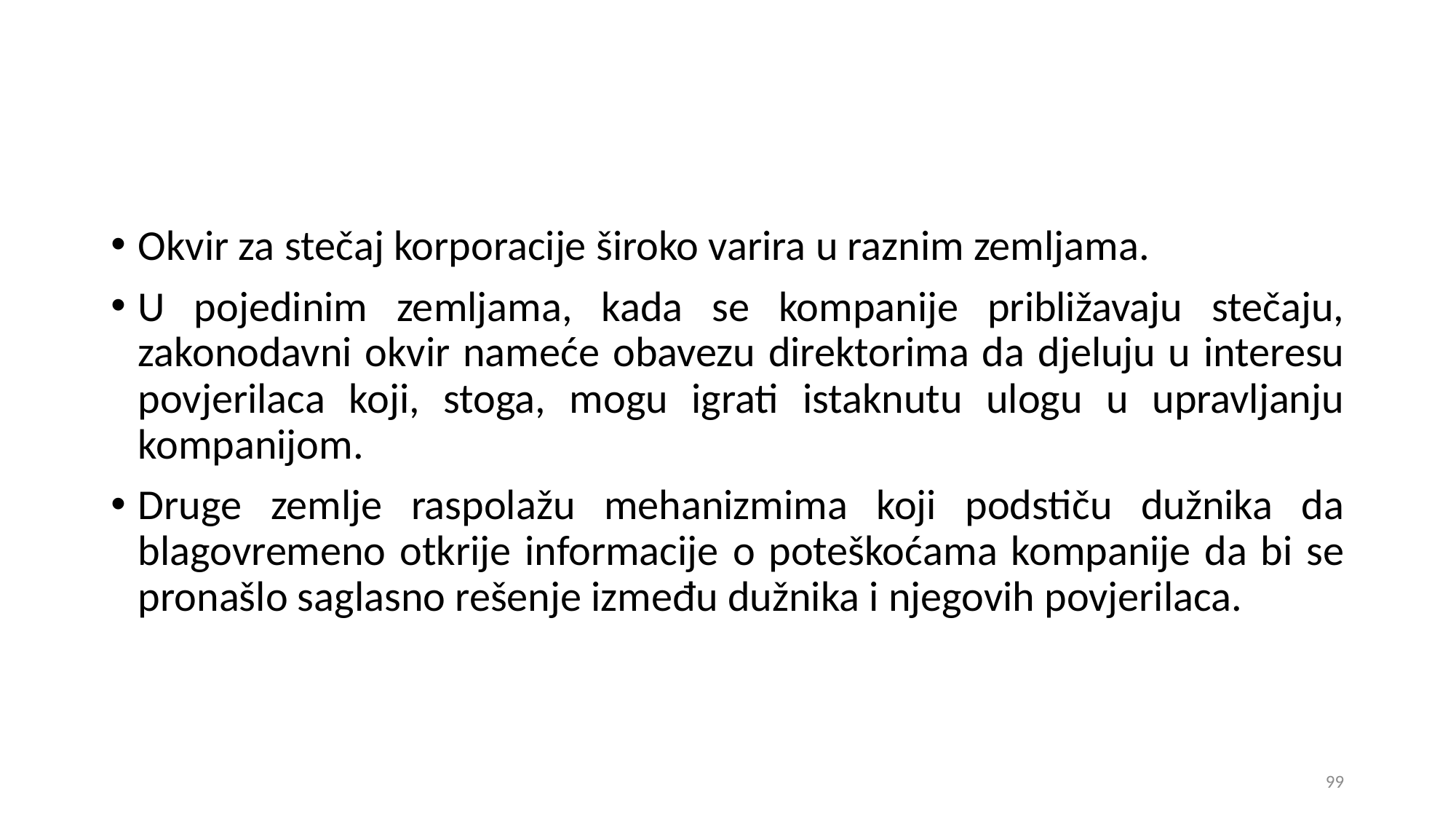

Okvir za stečaj korporacije široko varira u raznim zemljama.
U pojedinim zemljama, kada se kompanije približavaju stečaju, zakonodavni okvir nameće obavezu direktorima da djeluju u interesu povjerilaca koji, stoga, mogu igrati istaknutu ulogu u upravljanju kompanijom.
Druge zemlje raspolažu mehanizmima koji podstiču dužnika da blagovremeno otkrije informacije o poteškoćama kompanije da bi se pronašlo saglasno rešenje između dužnika i njegovih povjerilaca.
99